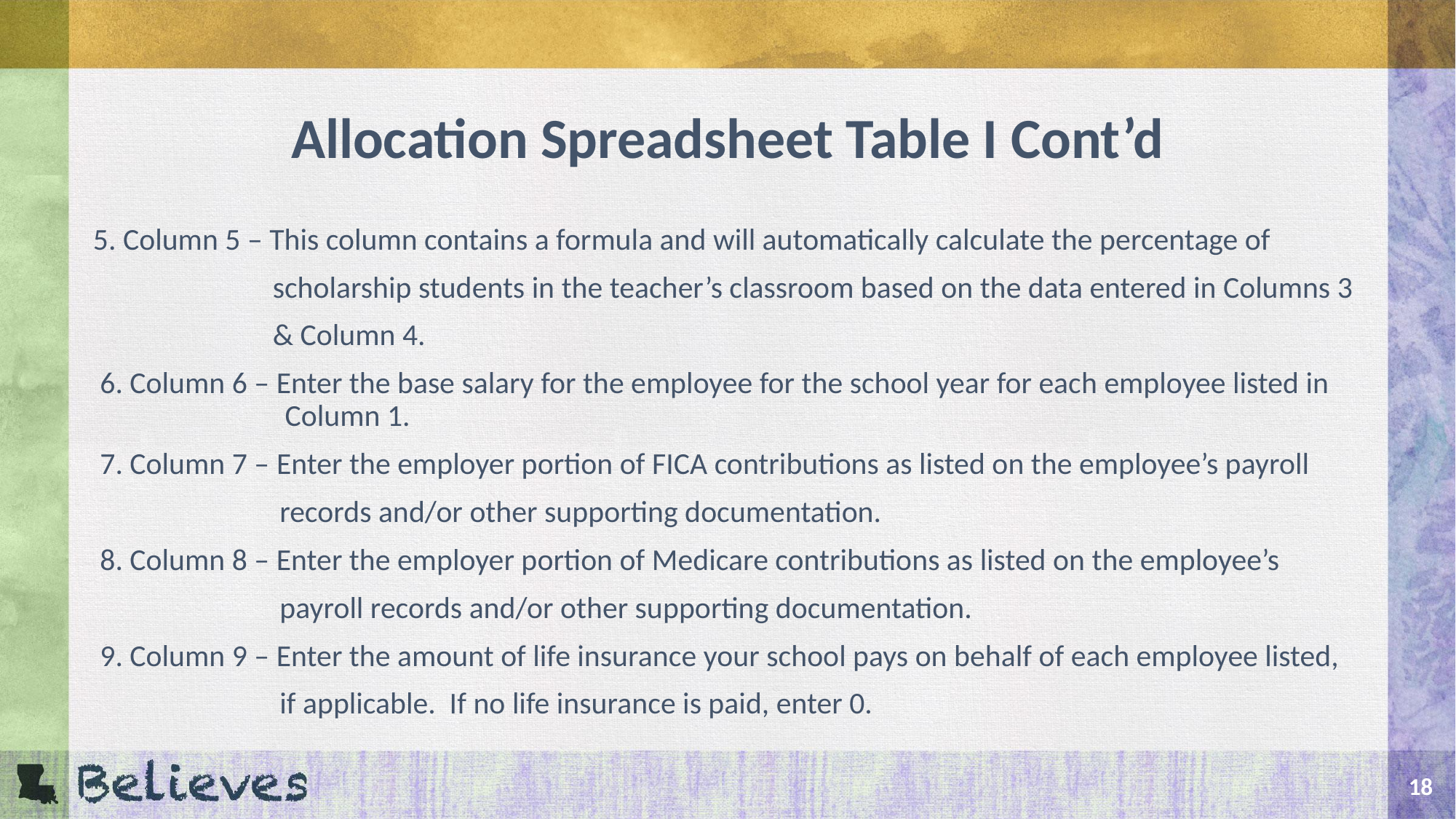

# Allocation Spreadsheet Table I Cont’d
5. Column 5 – This column contains a formula and will automatically calculate the percentage of
                          scholarship students in the teacher’s classroom based on the data entered in Columns 3
                          & Column 4.
 6. Column 6 – Enter the base salary for the employee for the school year for each employee listed in  	            Column 1.
 7. Column 7 – Enter the employer portion of FICA contributions as listed on the employee’s payroll
                           records and/or other supporting documentation.
 8. Column 8 – Enter the employer portion of Medicare contributions as listed on the employee’s
                           payroll records and/or other supporting documentation.
 9. Column 9 – Enter the amount of life insurance your school pays on behalf of each employee listed,
                           if applicable.  If no life insurance is paid, enter 0.